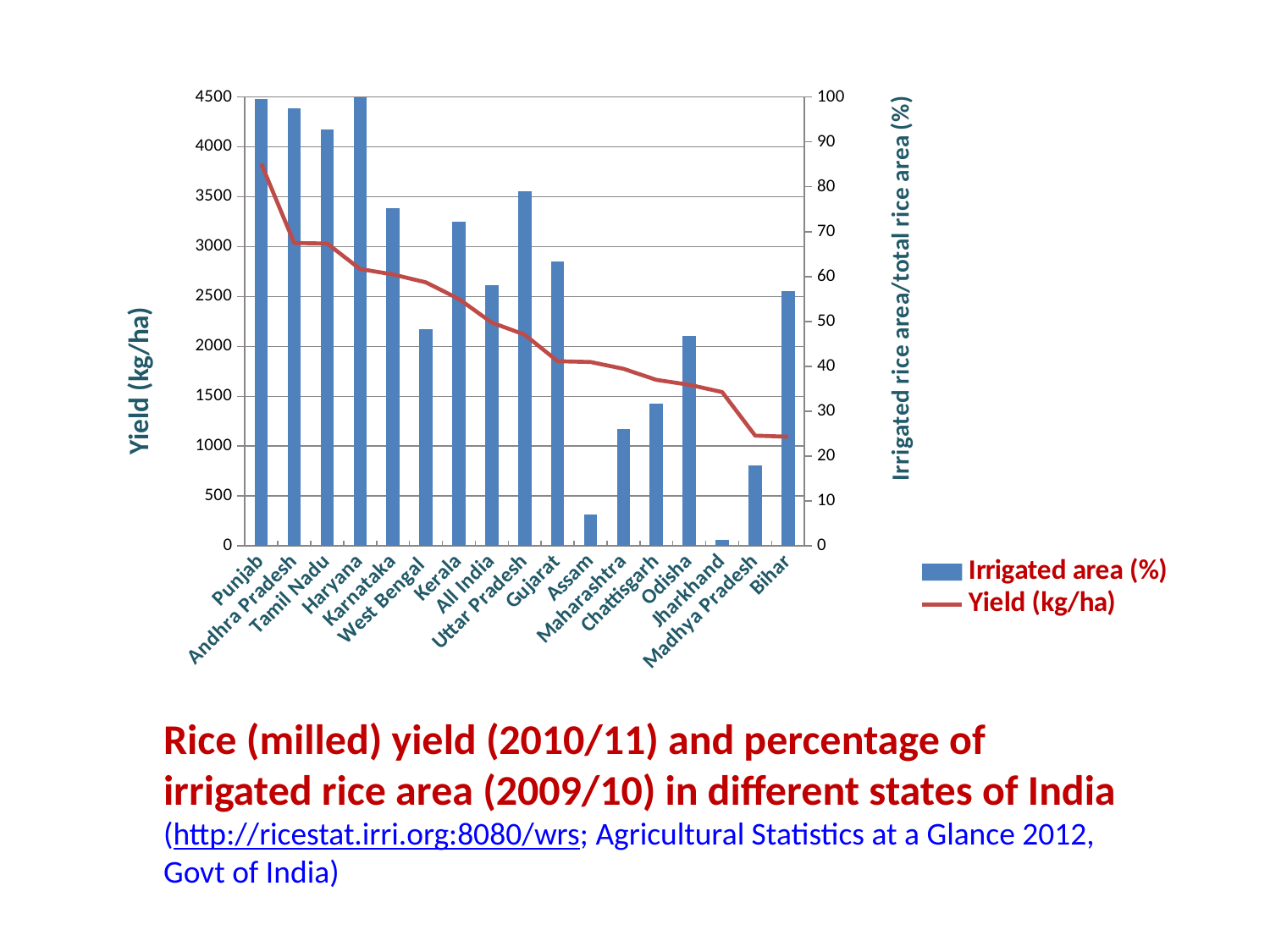

### Chart

| Category | Irrigated area (%) | Yield (kg/ha) |
|---|---|---|
| Punjab | 99.6 | 3830.0 |
| Andhra Pradesh | 97.5 | 3036.0 |
| Tamil Nadu | 92.8 | 3031.0 |
| Haryana | 99.9 | 2776.0 |
| Karnataka | 75.2 | 2721.0 |
| West Bengal  | 48.2 | 2642.0 |
| Kerala | 72.3 | 2476.0 |
| All India | 58.0 | 2239.0 |
| Uttar Pradesh | 79.0 | 2118.0 |
| Gujarat | 63.3 | 1852.0 |
| Assam | 7.1 | 1844.0 |
| Maharashtra | 26.1 | 1776.0 |
| Chattisgarh | 31.7 | 1665.0 |
| Odisha | 46.8 | 1615.0 |
| Jharkhand | 1.3 | 1542.0 |
| Madhya Pradesh | 17.9 | 1106.0 |
| Bihar | 56.7 | 1095.0 |
Rice (milled) yield (2010/11) and percentage of irrigated rice area (2009/10) in different states of India
(http://ricestat.irri.org:8080/wrs; Agricultural Statistics at a Glance 2012, Govt of India)